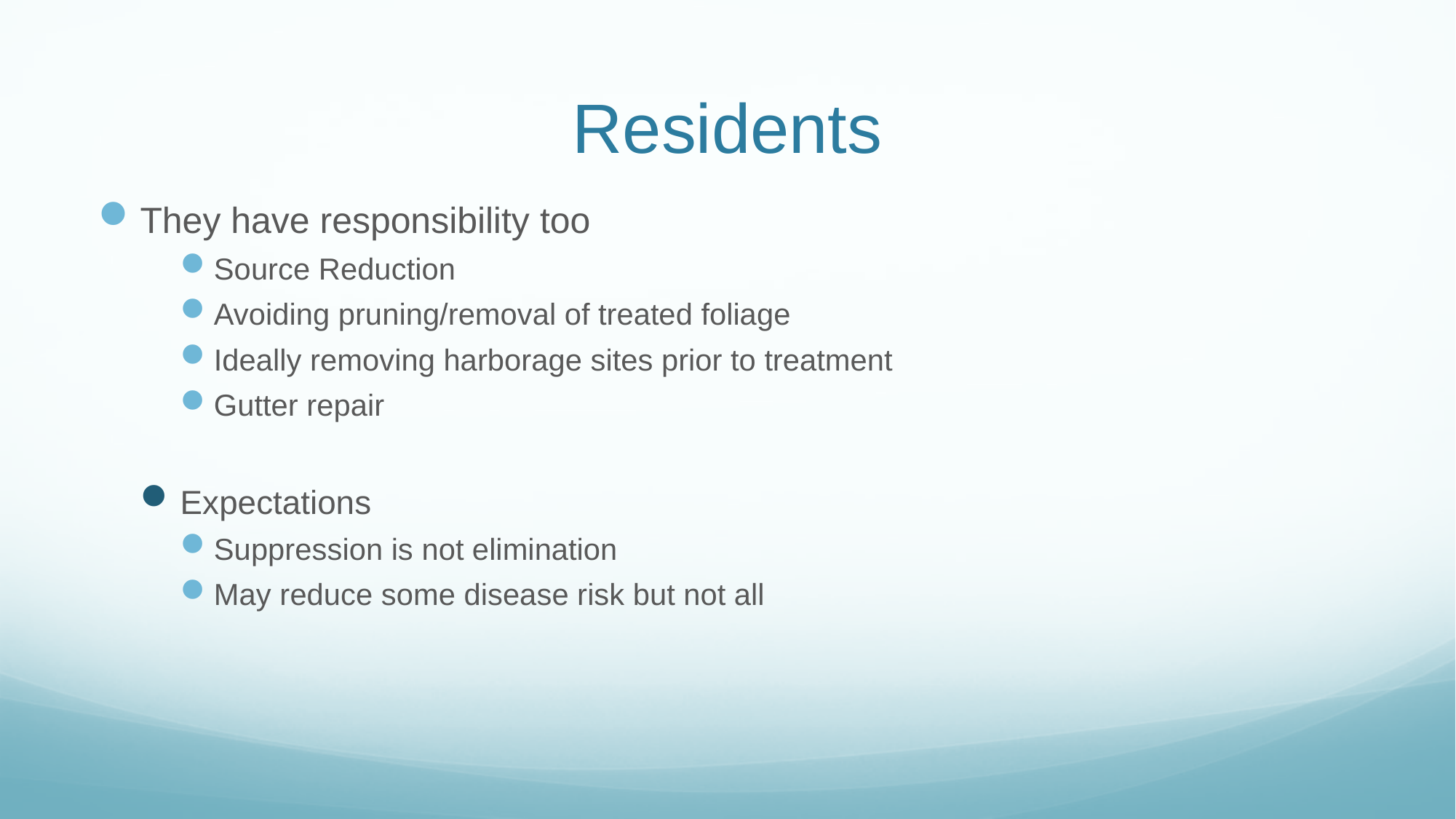

# Residents
They have responsibility too
Source Reduction
Avoiding pruning/removal of treated foliage
Ideally removing harborage sites prior to treatment
Gutter repair

Expectations
Suppression is not elimination
May reduce some disease risk but not all